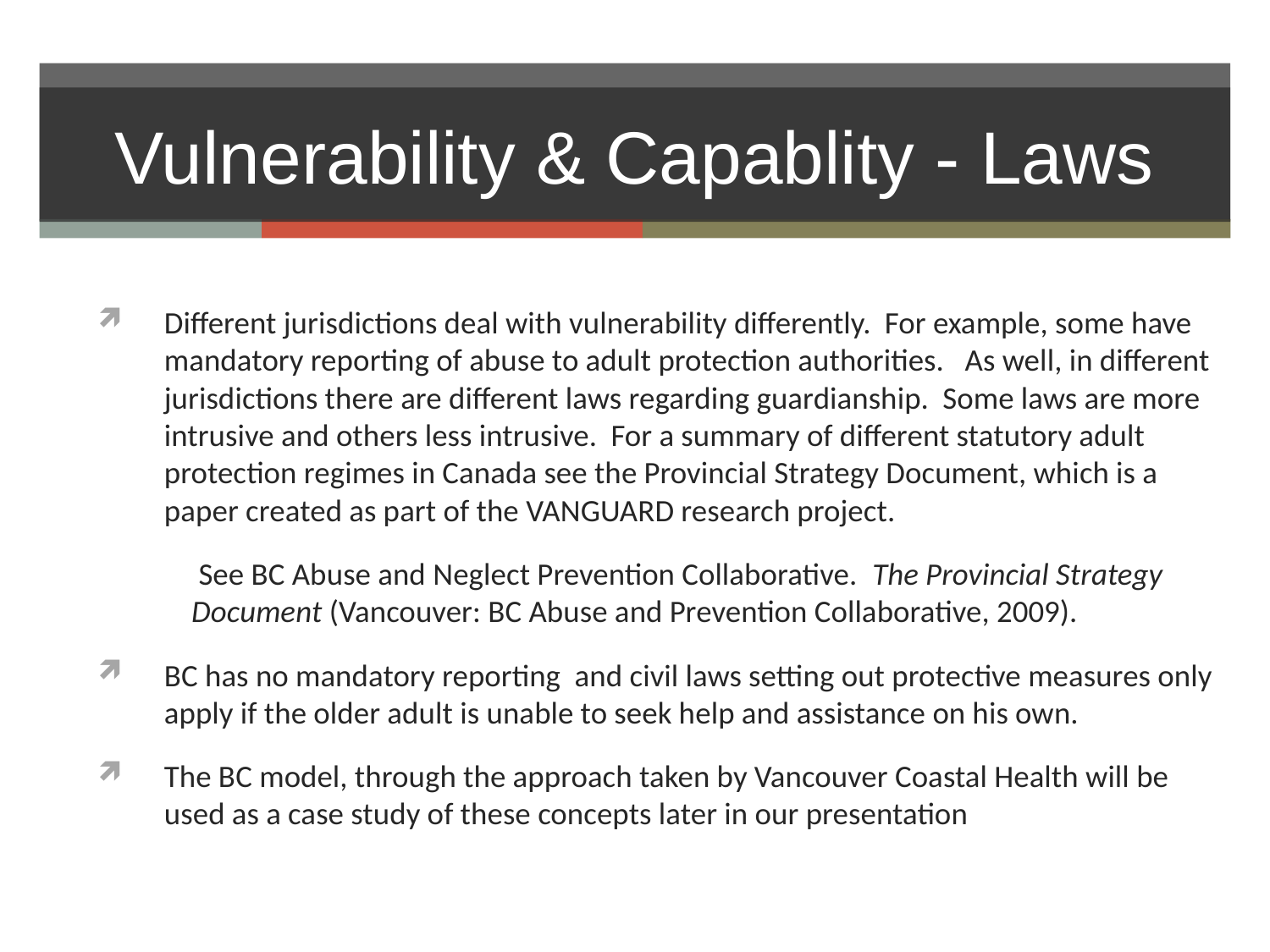

# Vulnerability & Capablity - Laws
Different jurisdictions deal with vulnerability differently.  For example, some have mandatory reporting of abuse to adult protection authorities.   As well, in different jurisdictions there are different laws regarding guardianship.  Some laws are more intrusive and others less intrusive.  For a summary of different statutory adult protection regimes in Canada see the Provincial Strategy Document, which is a paper created as part of the VANGUARD research project.
	 See BC Abuse and Neglect Prevention Collaborative.  The Provincial Strategy 	Document (Vancouver: BC Abuse and Prevention Collaborative, 2009).
BC has no mandatory reporting  and civil laws setting out protective measures only apply if the older adult is unable to seek help and assistance on his own.
The BC model, through the approach taken by Vancouver Coastal Health will be used as a case study of these concepts later in our presentation